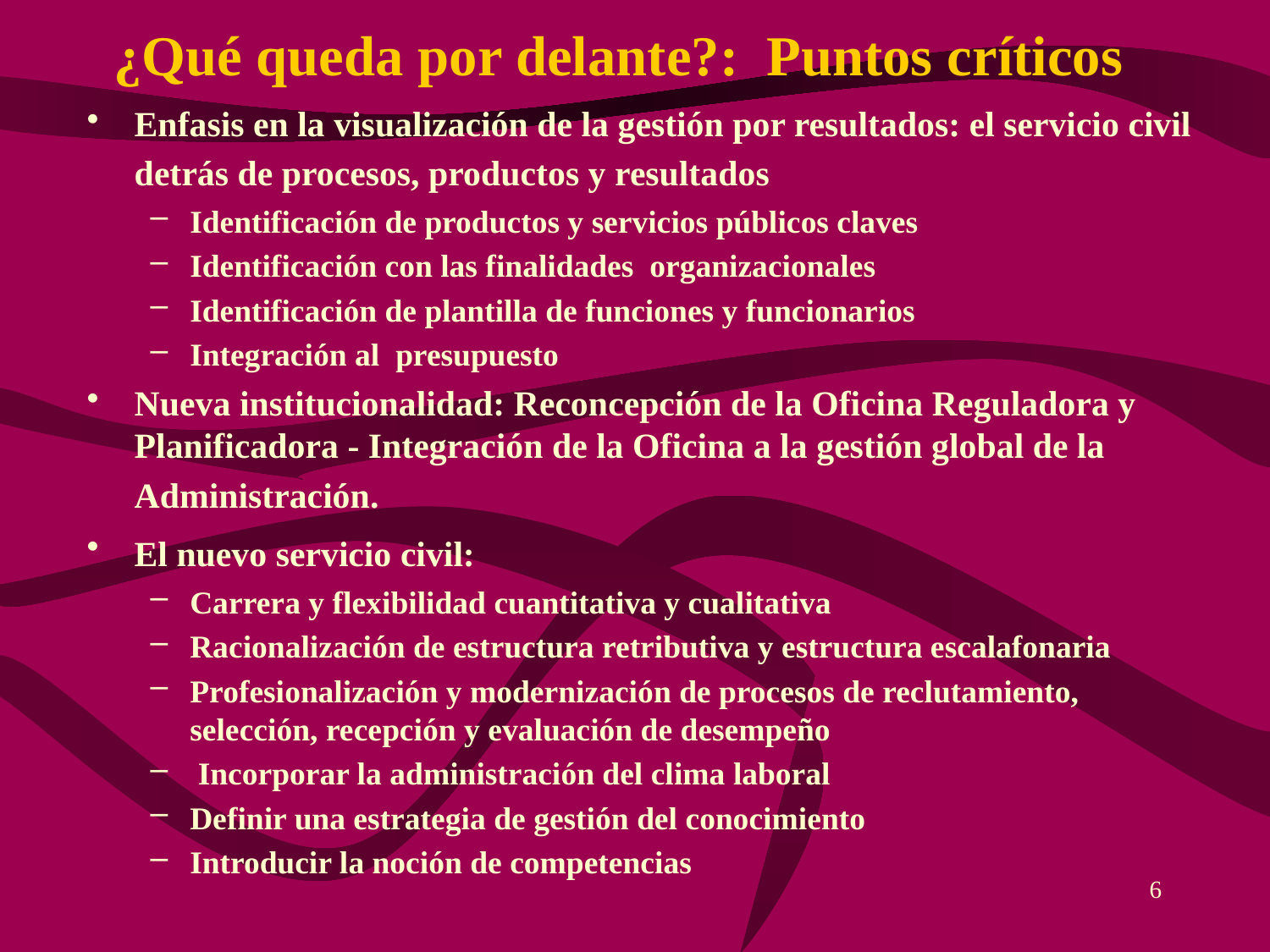

# ¿Qué queda por delante?:  Puntos críticos
Enfasis en la visualización de la gestión por resultados: el servicio civil detrás de procesos, productos y resultados
Identificación de productos y servicios públicos claves
Identificación con las finalidades  organizacionales
Identificación de plantilla de funciones y funcionarios
Integración al  presupuesto
Nueva institucionalidad: Reconcepción de la Oficina Reguladora y Planificadora - Integración de la Oficina a la gestión global de la Administración.
El nuevo servicio civil:
Carrera y flexibilidad cuantitativa y cualitativa
Racionalización de estructura retributiva y estructura escalafonaria
Profesionalización y modernización de procesos de reclutamiento, selección, recepción y evaluación de desempeño
 Incorporar la administración del clima laboral
Definir una estrategia de gestión del conocimiento
Introducir la noción de competencias

6